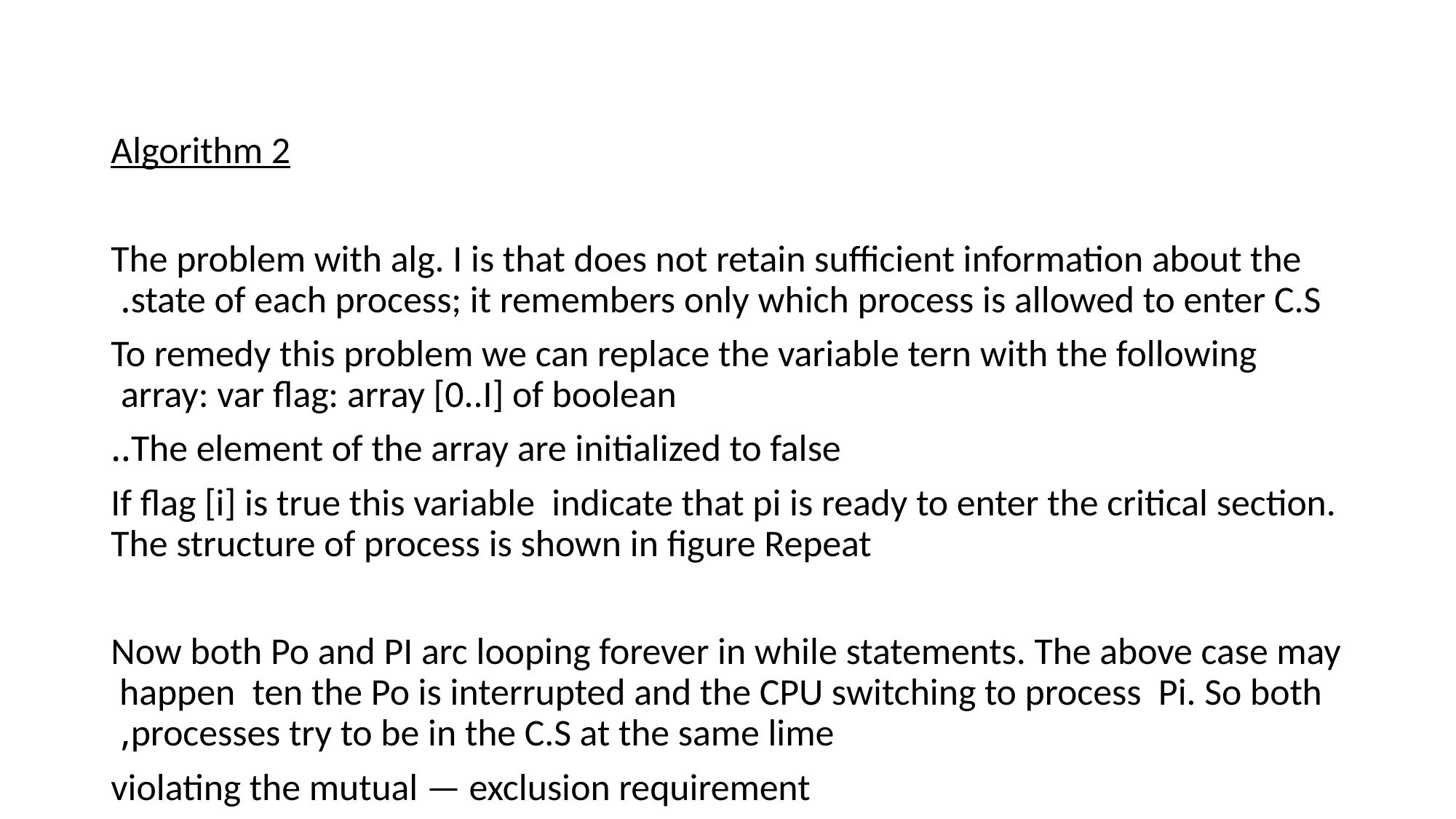

#

Algorithm 2

 The problem with alg. I is that does not retain sufficient information about the state of each process; it remembers only which process is allowed to enter C.S.
To remedy this problem we can replace the variable tern with the following array: var flag: array [0..I] of boolean
The element of the array are initialized to false..
If flag [i] is true this variable  indicate that pi is ready to enter the critical section. The structure of process is shown in figure Repeat

Now both Po and PI arc looping forever in while statements. The above case may  happen  ten the Po is interrupted and the CPU switching to process  Pi. So both processes try to be in the C.S at the same lime,
violating the mutual — exclusion requirement